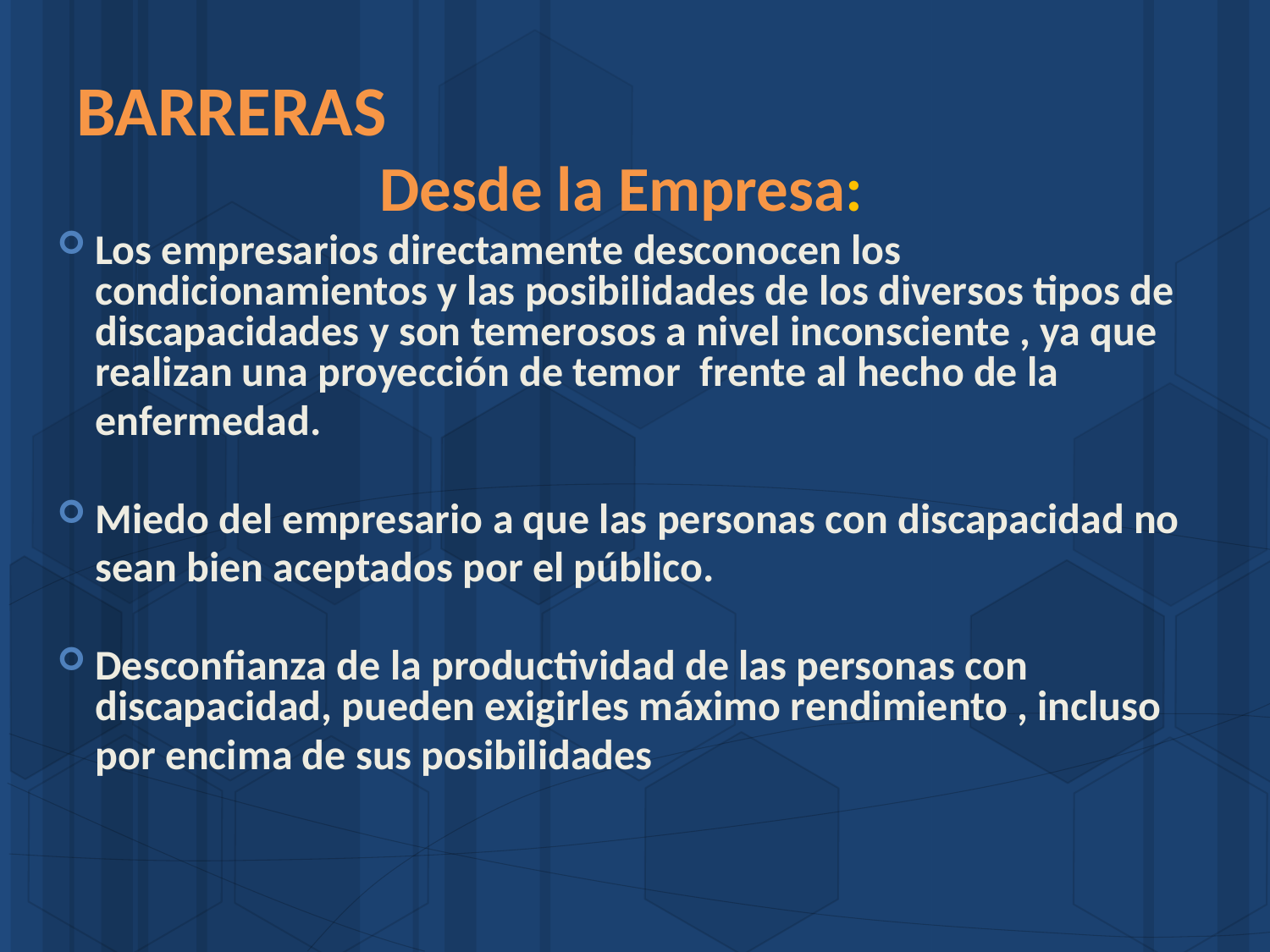

# BARRERAS
Desde la Empresa:
Los empresarios directamente desconocen los condicionamientos y las posibilidades de los diversos tipos de discapacidades y son temerosos a nivel inconsciente , ya que realizan una proyección de temor  frente al hecho de la
     enfermedad.

Miedo del empresario a que las personas con discapacidad no
     sean bien aceptados por el público.

Desconfianza de la productividad de las personas con discapacidad, pueden exigirles máximo rendimiento , incluso
     por encima de sus posibilidades